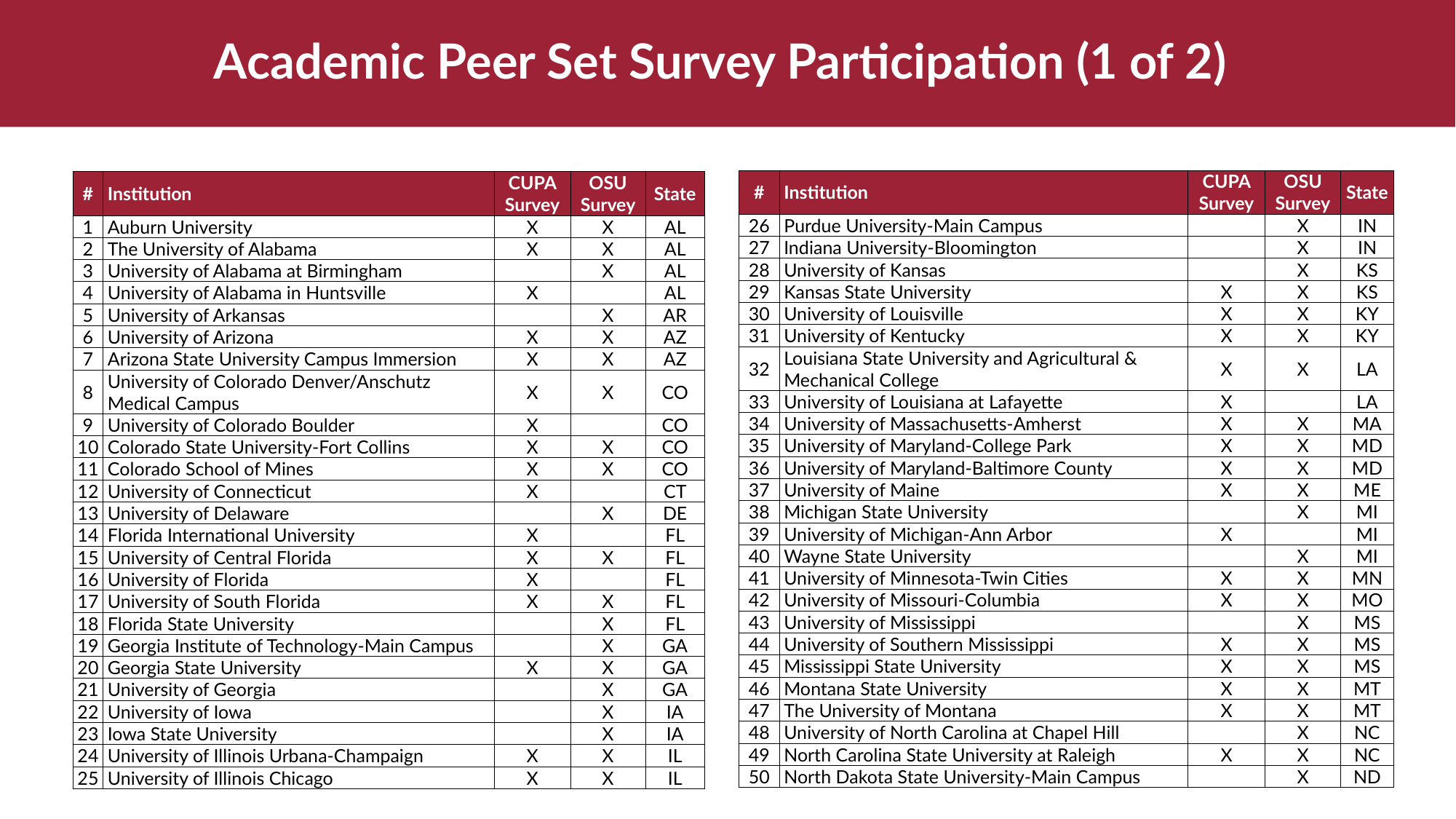

# Academic Peer Set Survey Participation (1 of 2)

| # | Institution | CUPA Survey | OSU Survey | State |
| --- | --- | --- | --- | --- |
| 26 | Purdue University-Main Campus |  | X | IN |
| 27 | Indiana University-Bloomington |  | X | IN |
| 28 | University of Kansas |  | X | KS |
| 29 | Kansas State University | X | X | KS |
| 30 | University of Louisville | X | X | KY |
| 31 | University of Kentucky | X | X | KY |
| 32 | Louisiana State University and Agricultural & Mechanical College | X | X | LA |
| 33 | University of Louisiana at Lafayette | X |  | LA |
| 34 | University of Massachusetts-Amherst | X | X | MA |
| 35 | University of Maryland-College Park | X | X | MD |
| 36 | University of Maryland-Baltimore County | X | X | MD |
| 37 | University of Maine | X | X | ME |
| 38 | Michigan State University |  | X | MI |
| 39 | University of Michigan-Ann Arbor | X |  | MI |
| 40 | Wayne State University |  | X | MI |
| 41 | University of Minnesota-Twin Cities | X | X | MN |
| 42 | University of Missouri-Columbia | X | X | MO |
| 43 | University of Mississippi |  | X | MS |
| 44 | University of Southern Mississippi | X | X | MS |
| 45 | Mississippi State University | X | X | MS |
| 46 | Montana State University | X | X | MT |
| 47 | The University of Montana | X | X | MT |
| 48 | University of North Carolina at Chapel Hill |  | X | NC |
| 49 | North Carolina State University at Raleigh | X | X | NC |
| 50 | North Dakota State University-Main Campus |  | X | ND |
| # | Institution | CUPA Survey | OSU Survey | State |
| --- | --- | --- | --- | --- |
| 1 | Auburn University | X | X | AL |
| 2 | The University of Alabama | X | X | AL |
| 3 | University of Alabama at Birmingham |  | X | AL |
| 4 | University of Alabama in Huntsville | X |  | AL |
| 5 | University of Arkansas |  | X | AR |
| 6 | University of Arizona | X | X | AZ |
| 7 | Arizona State University Campus Immersion | X | X | AZ |
| 8 | University of Colorado Denver/Anschutz Medical Campus | X | X | CO |
| 9 | University of Colorado Boulder | X |  | CO |
| 10 | Colorado State University-Fort Collins | X | X | CO |
| 11 | Colorado School of Mines | X | X | CO |
| 12 | University of Connecticut | X |  | CT |
| 13 | University of Delaware |  | X | DE |
| 14 | Florida International University | X |  | FL |
| 15 | University of Central Florida | X | X | FL |
| 16 | University of Florida | X |  | FL |
| 17 | University of South Florida | X | X | FL |
| 18 | Florida State University |  | X | FL |
| 19 | Georgia Institute of Technology-Main Campus |  | X | GA |
| 20 | Georgia State University | X | X | GA |
| 21 | University of Georgia |  | X | GA |
| 22 | University of Iowa |  | X | IA |
| 23 | Iowa State University |  | X | IA |
| 24 | University of Illinois Urbana-Champaign | X | X | IL |
| 25 | University of Illinois Chicago | X | X | IL |